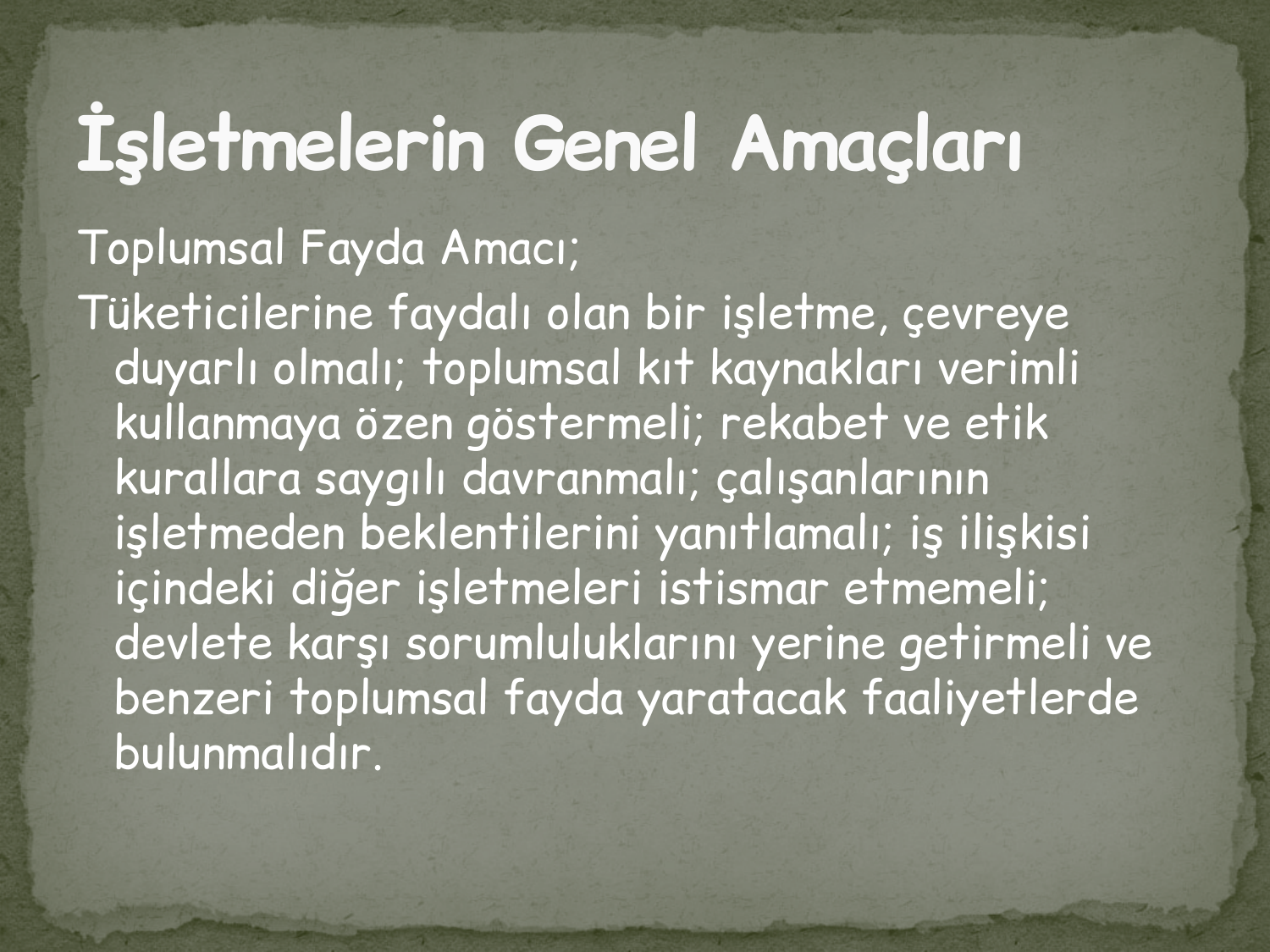

# İşletmelerin Genel Amaçları
Toplumsal Fayda Amacı;
Tüketicilerine faydalı olan bir işletme, çevreye duyarlı olmalı; toplumsal kıt kaynakları verimli kullanmaya özen göstermeli; rekabet ve etik kurallara saygılı davranmalı; çalışanlarının işletmeden beklentilerini yanıtlamalı; iş ilişkisi içindeki diğer işletmeleri istismar etmemeli; devlete karşı sorumluluklarını yerine getirmeli ve benzeri toplumsal fayda yaratacak faaliyetlerde bulunmalıdır.